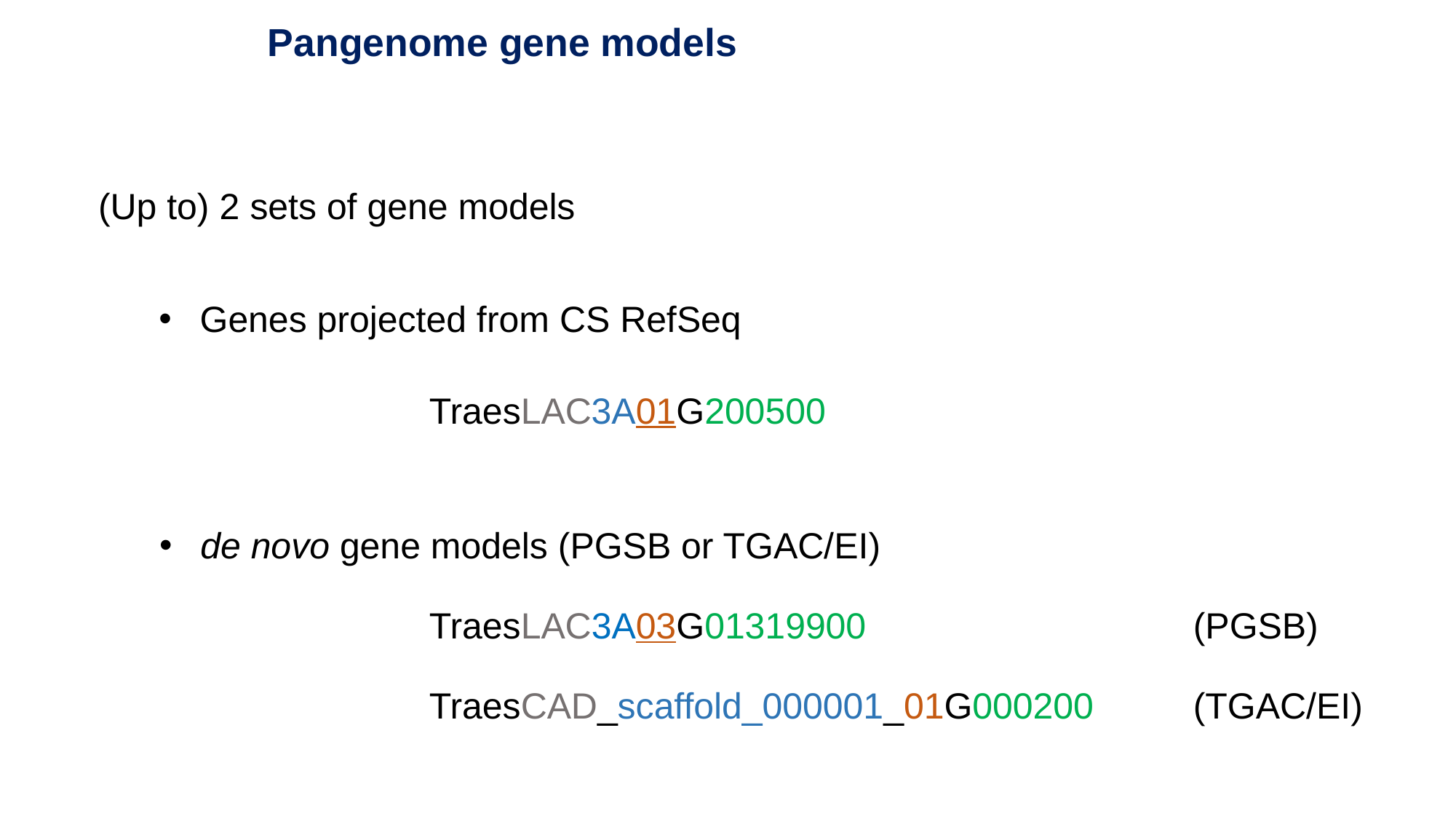

Pangenome gene models
(Up to) 2 sets of gene models
Genes projected from CS RefSeq
TraesLAC3A01G200500
de novo gene models (PGSB or TGAC/EI)
TraesLAC3A03G01319900			(PGSB)
TraesCAD_scaffold_000001_01G000200	(TGAC/EI)